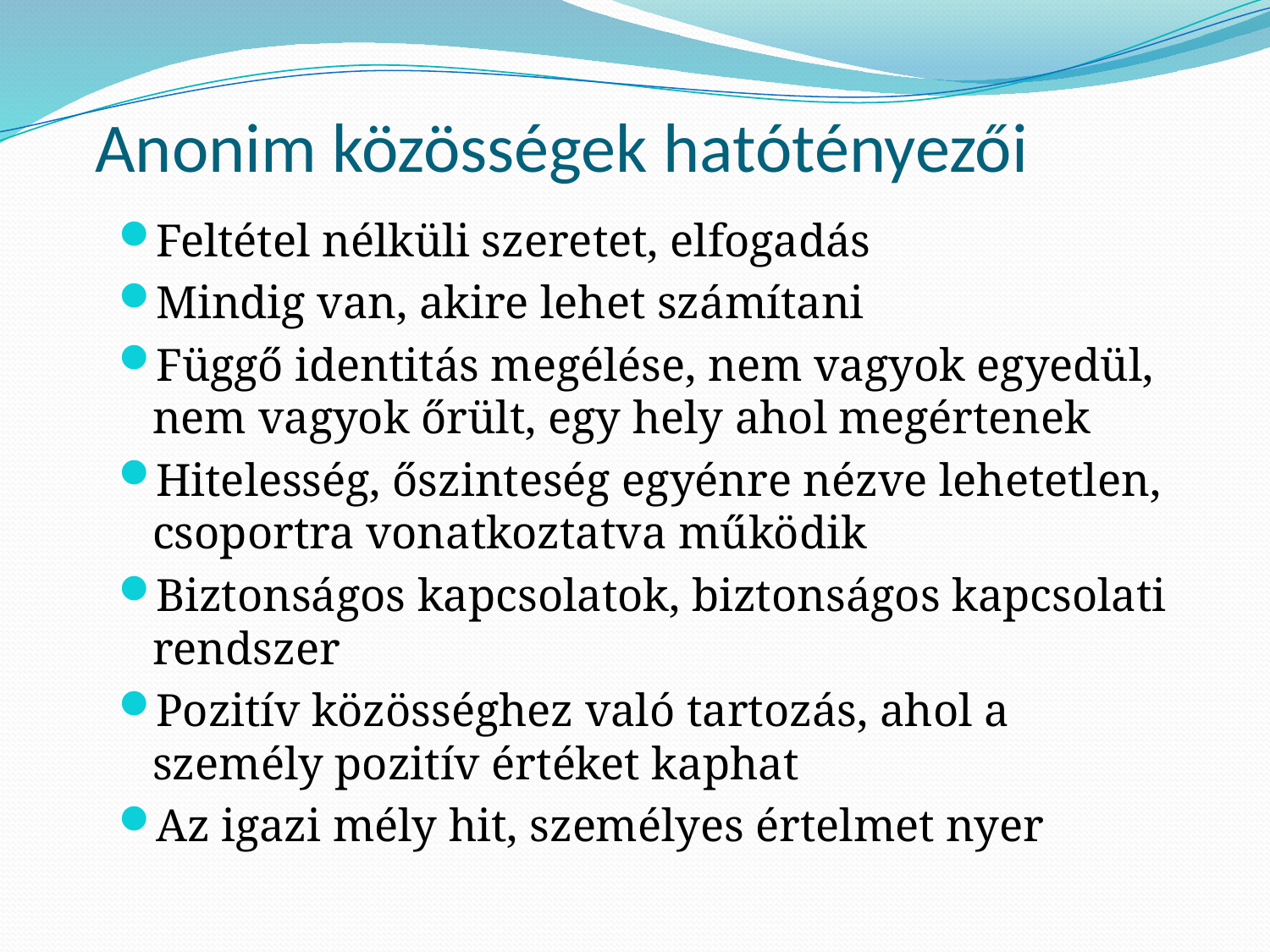

# Anonim közösségek hatótényezői
Feltétel nélküli szeretet, elfogadás
Mindig van, akire lehet számítani
Függő identitás megélése, nem vagyok egyedül, nem vagyok őrült, egy hely ahol megértenek
Hitelesség, őszinteség egyénre nézve lehetetlen, csoportra vonatkoztatva működik
Biztonságos kapcsolatok, biztonságos kapcsolati rendszer
Pozitív közösséghez való tartozás, ahol a személy pozitív értéket kaphat
Az igazi mély hit, személyes értelmet nyer